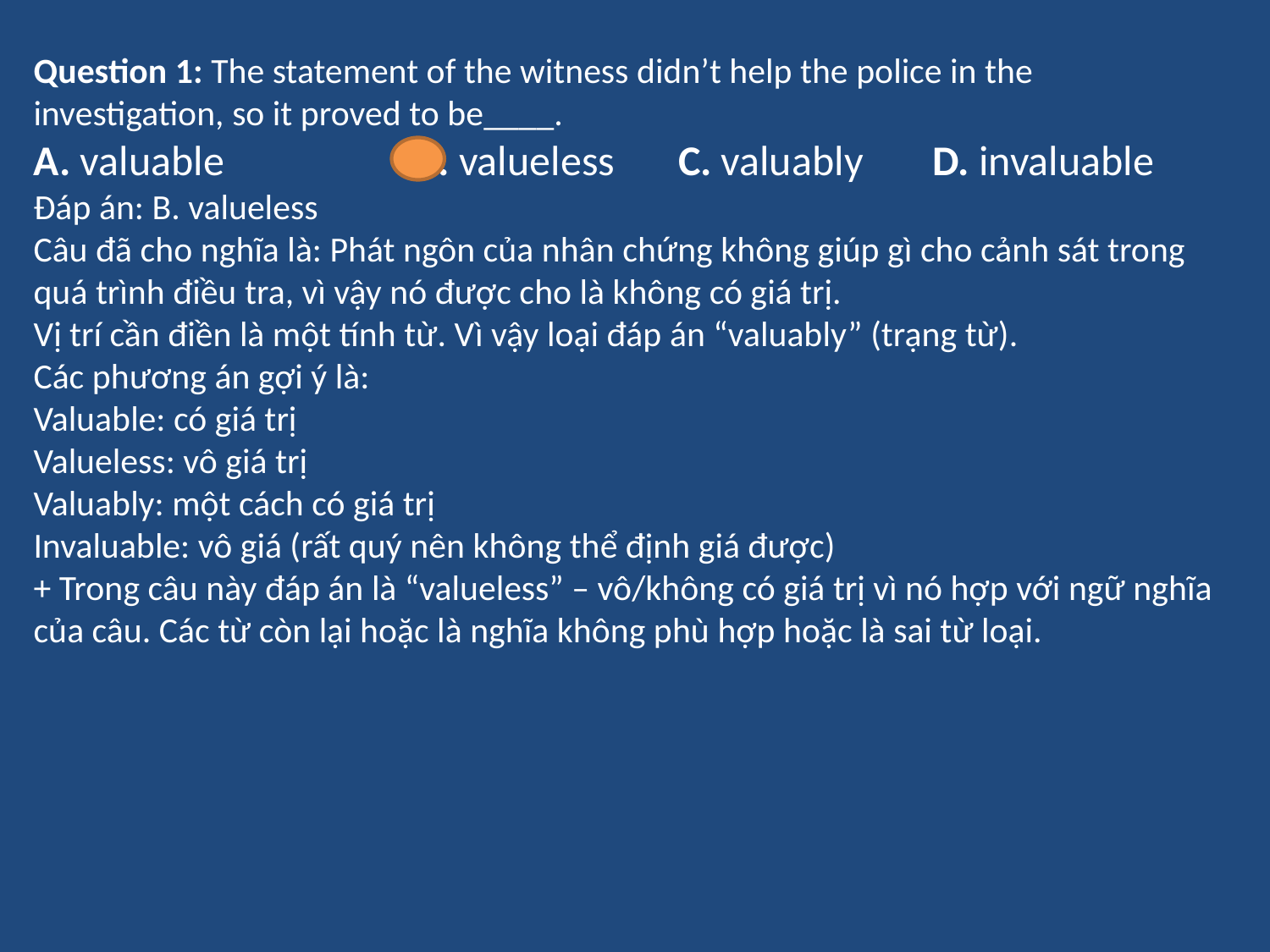

Question 1: The statement of the witness didn’t help the police in the investigation, so it proved to be____.
A. valuable		B. valueless	 C. valuably	 D. invaluable
Đáp án: B. valueless
Câu đã cho nghĩa là: Phát ngôn của nhân chứng không giúp gì cho cảnh sát trong quá trình điều tra, vì vậy nó được cho là không có giá trị.
Vị trí cần điền là một tính từ. Vì vậy loại đáp án “valuably” (trạng từ).
Các phương án gợi ý là:
Valuable: có giá trị
Valueless: vô giá trị
Valuably: một cách có giá trị
Invaluable: vô giá (rất quý nên không thể định giá được)
+ Trong câu này đáp án là “valueless” – vô/không có giá trị vì nó hợp với ngữ nghĩa của câu. Các từ còn lại hoặc là nghĩa không phù hợp hoặc là sai từ loại.